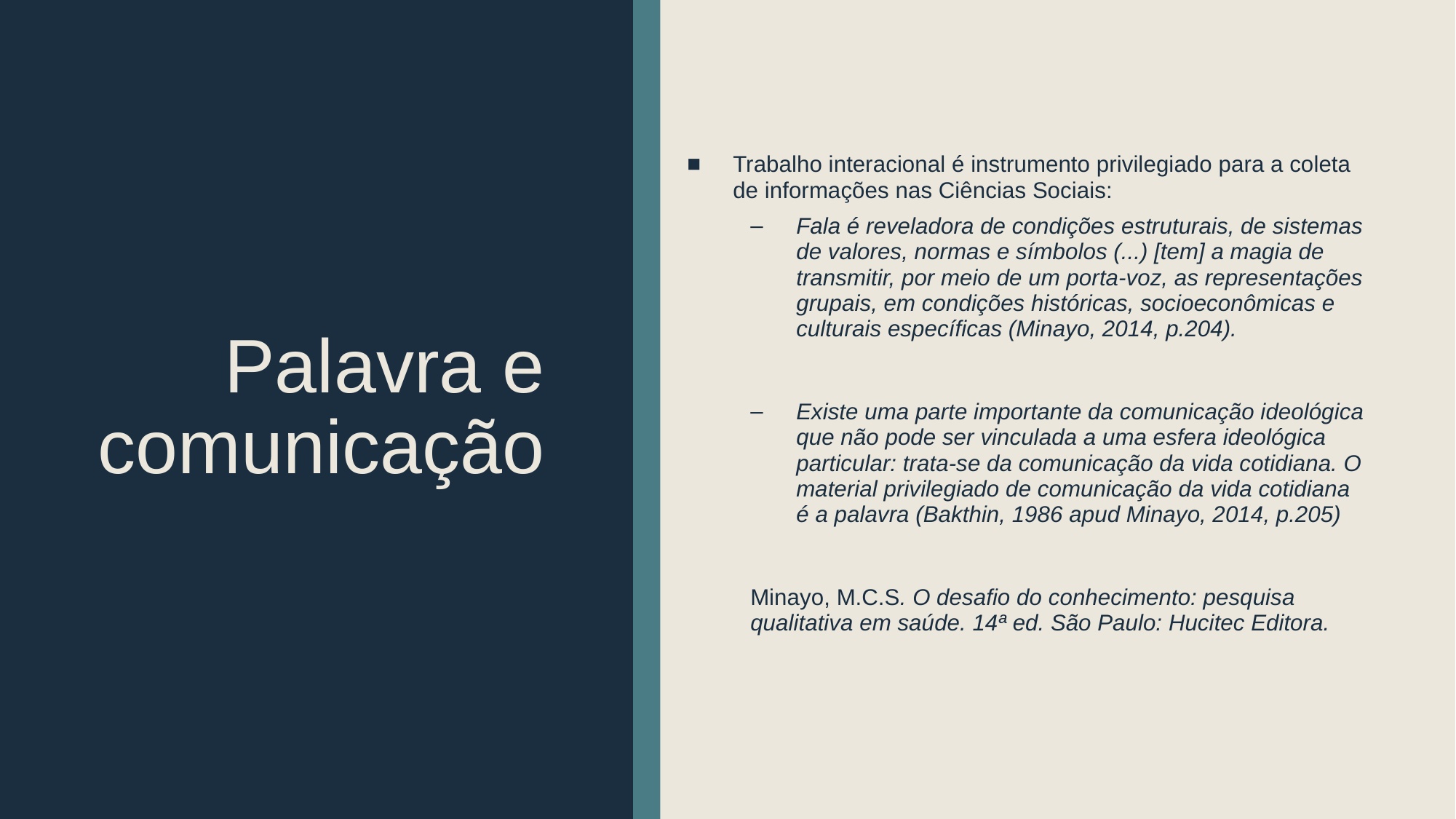

Trabalho interacional é instrumento privilegiado para a coleta de informações nas Ciências Sociais:
Fala é reveladora de condições estruturais, de sistemas de valores, normas e símbolos (...) [tem] a magia de transmitir, por meio de um porta-voz, as representações grupais, em condições históricas, socioeconômicas e culturais específicas (Minayo, 2014, p.204).

Existe uma parte importante da comunicação ideológica que não pode ser vinculada a uma esfera ideológica particular: trata-se da comunicação da vida cotidiana. O material privilegiado de comunicação da vida cotidiana é a palavra (Bakthin, 1986 apud Minayo, 2014, p.205)

Minayo, M.C.S. O desafio do conhecimento: pesquisa qualitativa em saúde. 14ª ed. São Paulo: Hucitec Editora.

# Palavra e comunicação